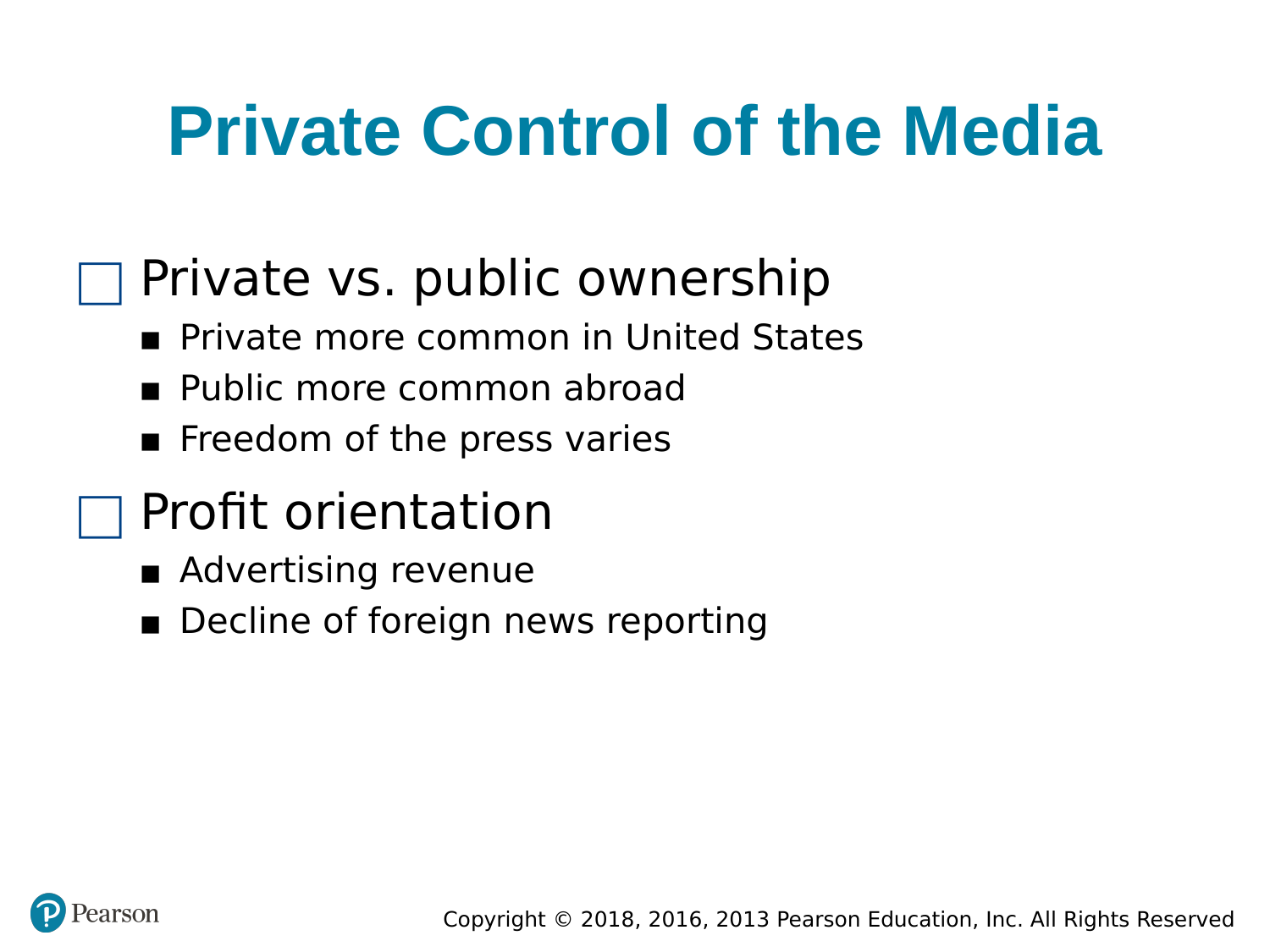

# Private Control of the Media
Private vs. public ownership
Private more common in United States
Public more common abroad
Freedom of the press varies
Profit orientation
Advertising revenue
Decline of foreign news reporting